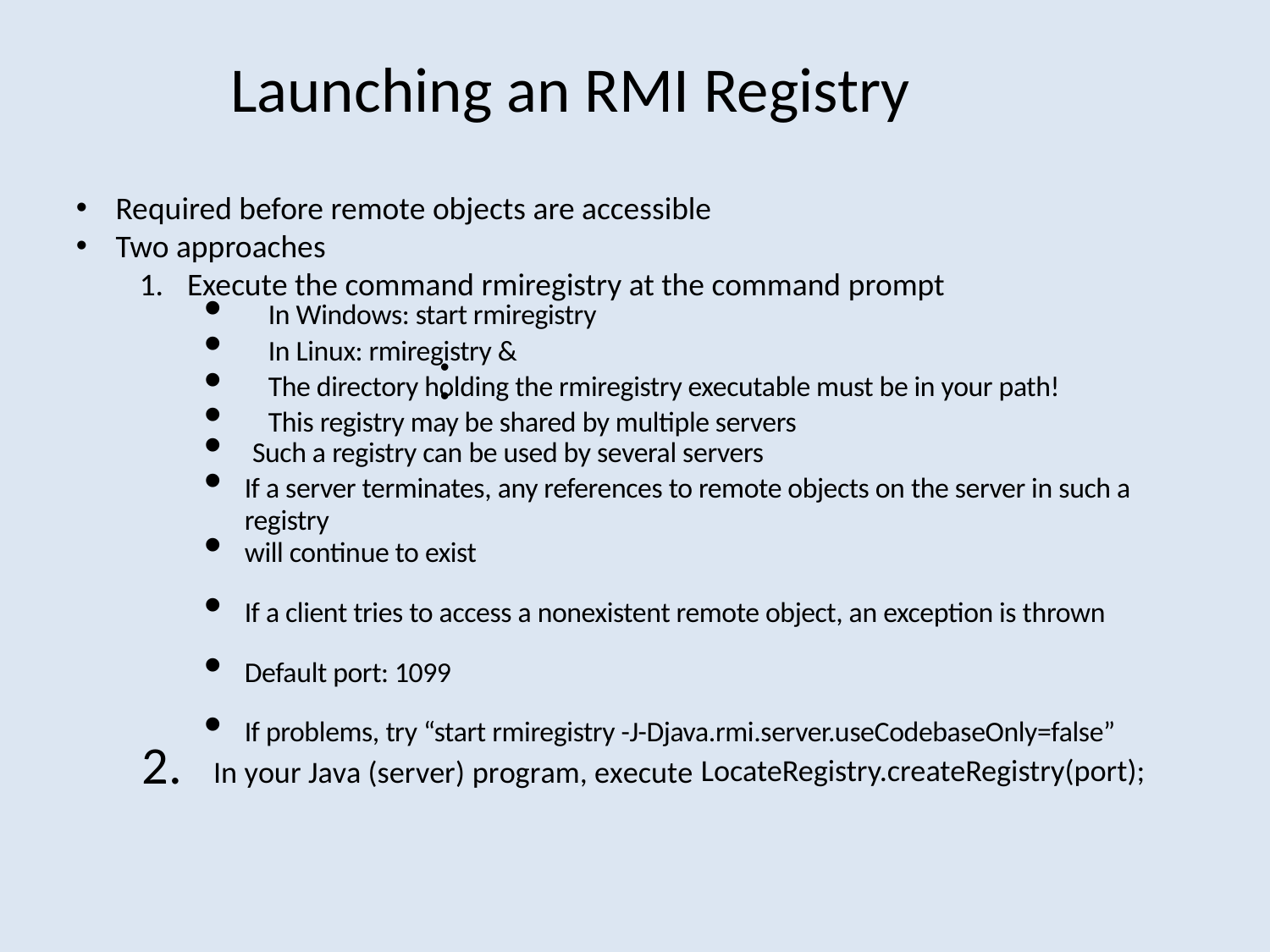

Launching an RMI Registry
Required before remote objects are accessible
Two approaches
Execute the command rmiregistry at the command prompt
In Windows: start rmiregistry
In Linux: rmiregistry &
The directory holding the rmiregistry executable must be in your path!
This registry may be shared by multiple servers
Such a registry can be used by several servers
If a server terminates, any references to remote objects on the server in such a registry
will continue to exist
If a client tries to access a nonexistent remote object, an exception is thrown
Default port: 1099
If problems, try “start rmiregistry -J-Djava.rmi.server.useCodebaseOnly=false”
In your Java (server) program, execute LocateRegistry.createRegistry(port);

•
•